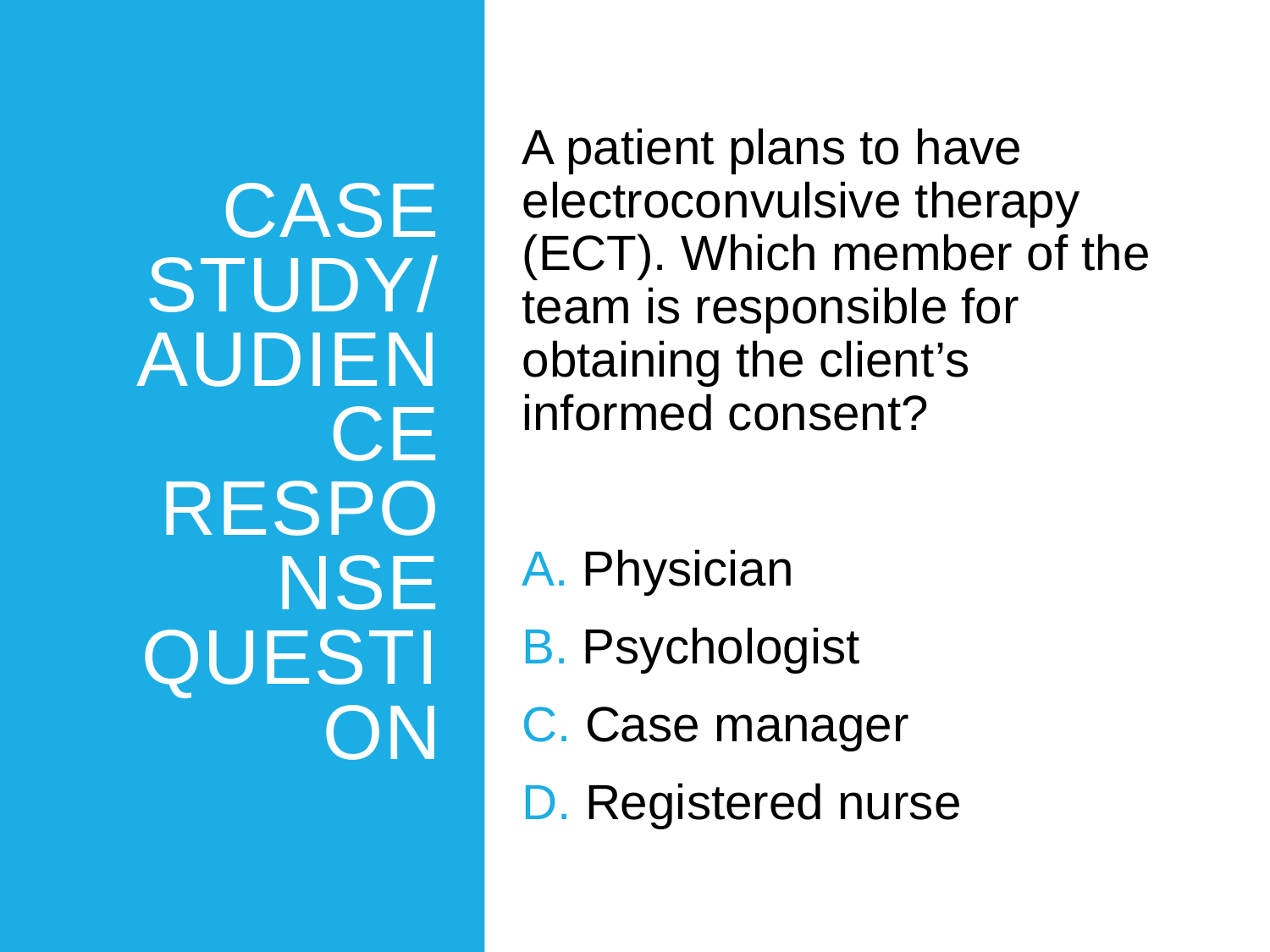

# Case Study/ Audience Response Question
A patient plans to have electroconvulsive therapy (ECT). Which member of the team is responsible for obtaining the client’s informed consent?

 Physician
 Psychologist
 Case manager
 Registered nurse